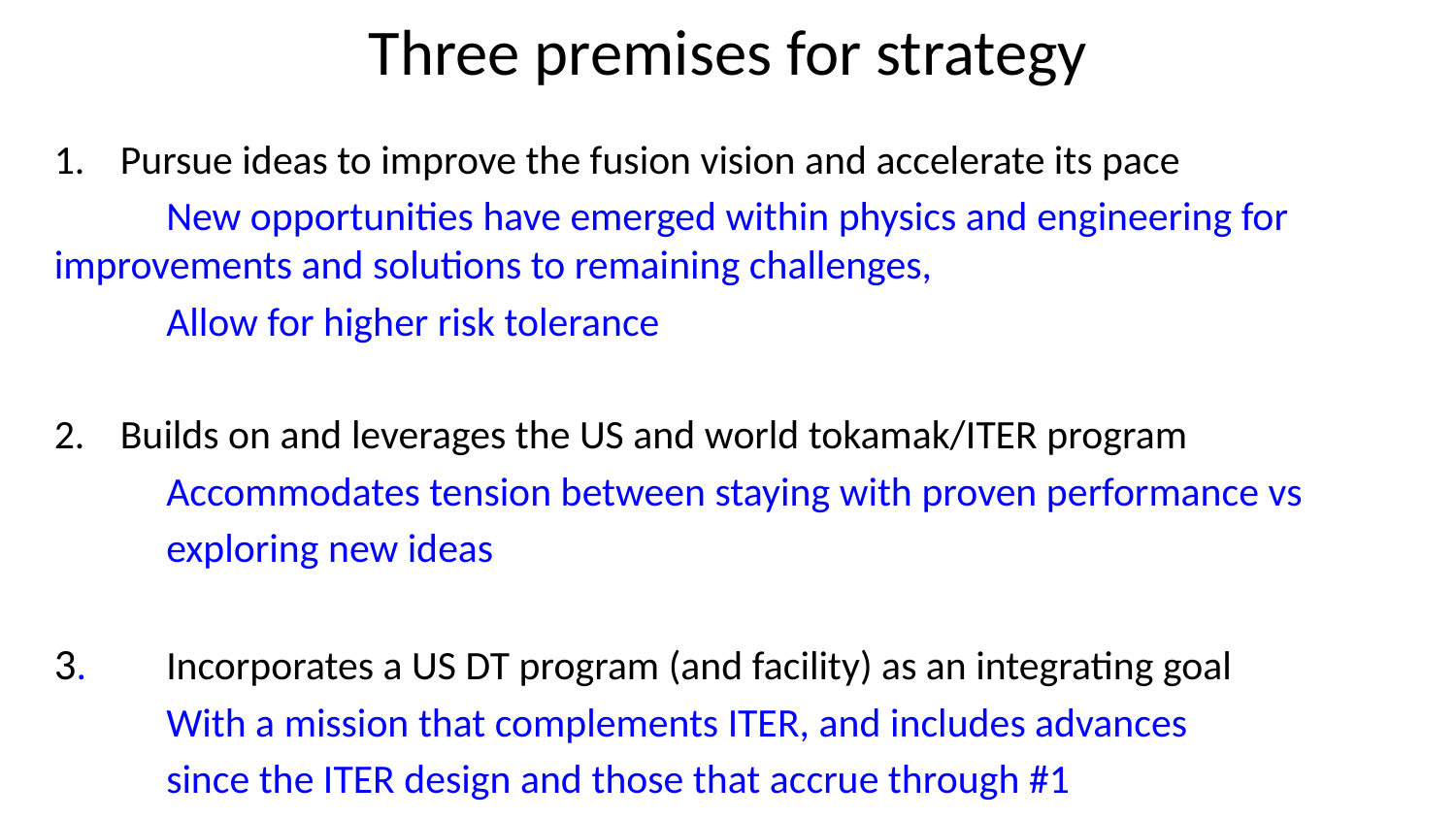

# Three premises for strategy
Pursue ideas to improve the fusion vision and accelerate its pace
  	New opportunities have emerged within physics and engineering for 	improvements and solutions to remaining challenges,
	Allow for higher risk tolerance

Builds on and leverages the US and world tokamak/ITER program
	Accommodates tension between staying with proven performance vs
	exploring new ideas

3.	Incorporates a US DT program (and facility) as an integrating goal
	With a mission that complements ITER, and includes advances
	since the ITER design and those that accrue through #1